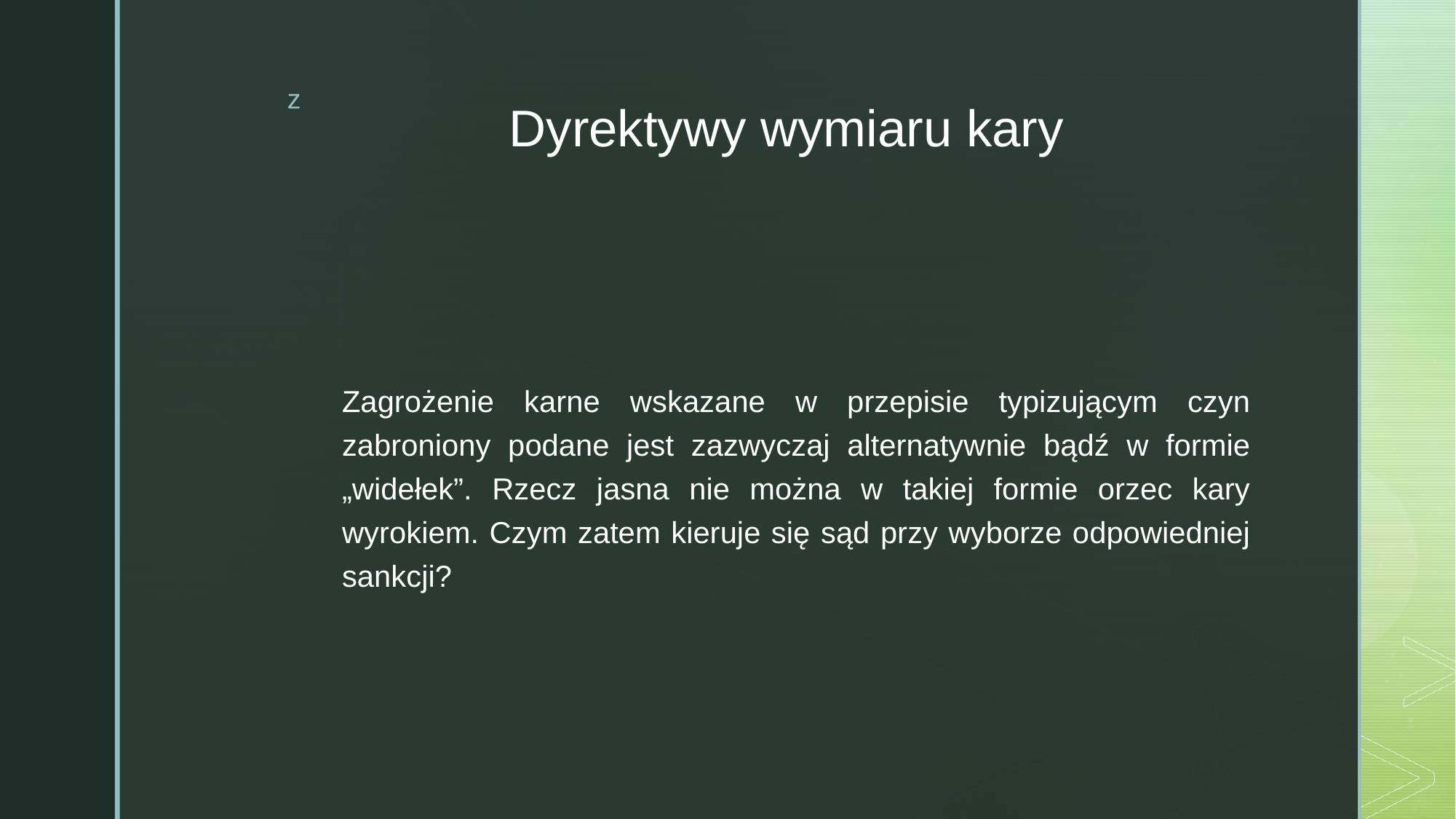

# Dyrektywy wymiaru kary
Zagrożenie karne wskazane w przepisie typizującym czyn zabroniony podane jest zazwyczaj alternatywnie bądź w formie „widełek”. Rzecz jasna nie można w takiej formie orzec kary wyrokiem. Czym zatem kieruje się sąd przy wyborze odpowiedniej sankcji?